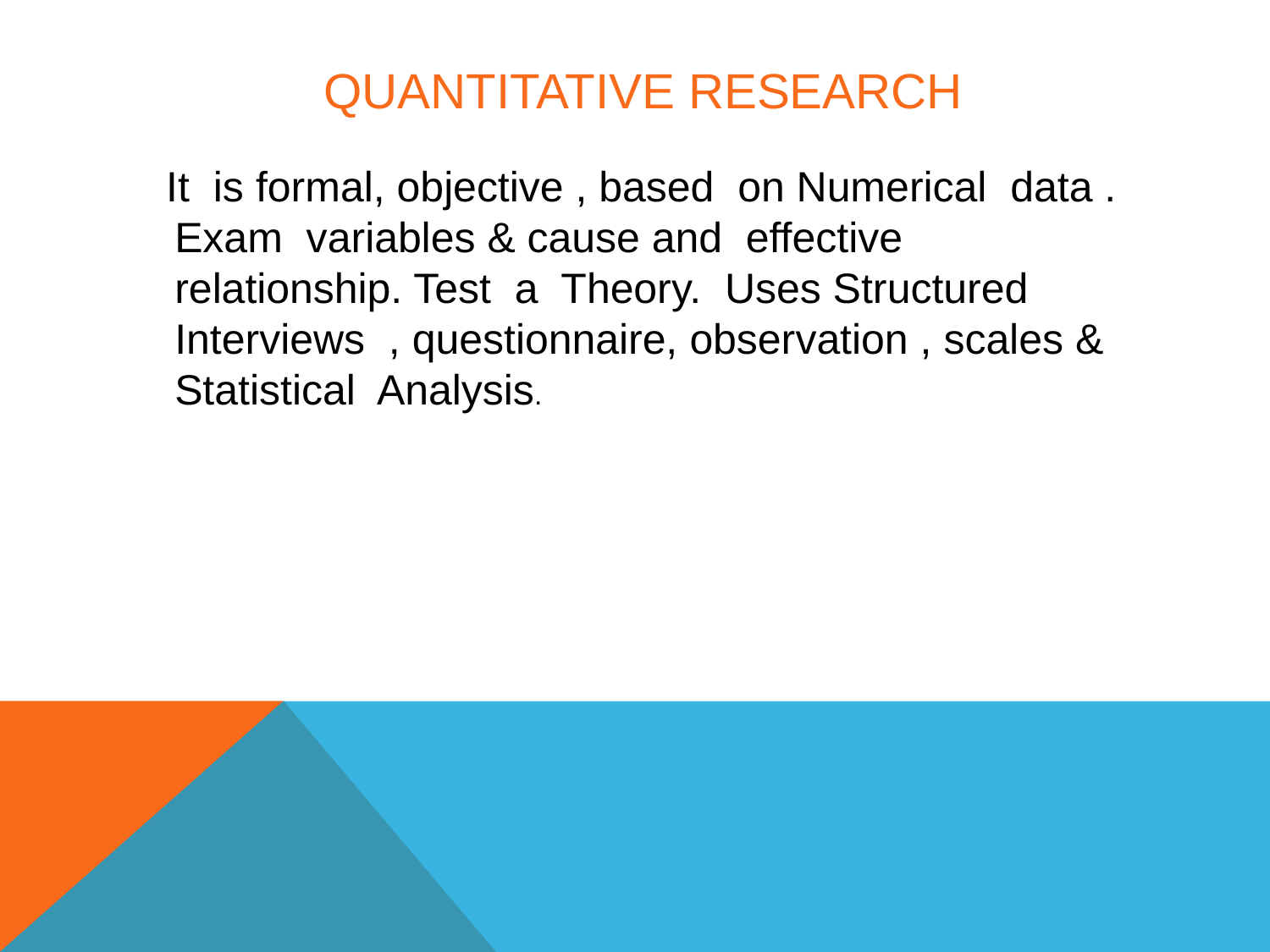

# Quantitative Research
     It  is formal, objective , based  on Numerical  data . Exam  variables & cause and  effective  relationship. Test  a  Theory.  Uses Structured  Interviews  , questionnaire, observation , scales & Statistical  Analysis.